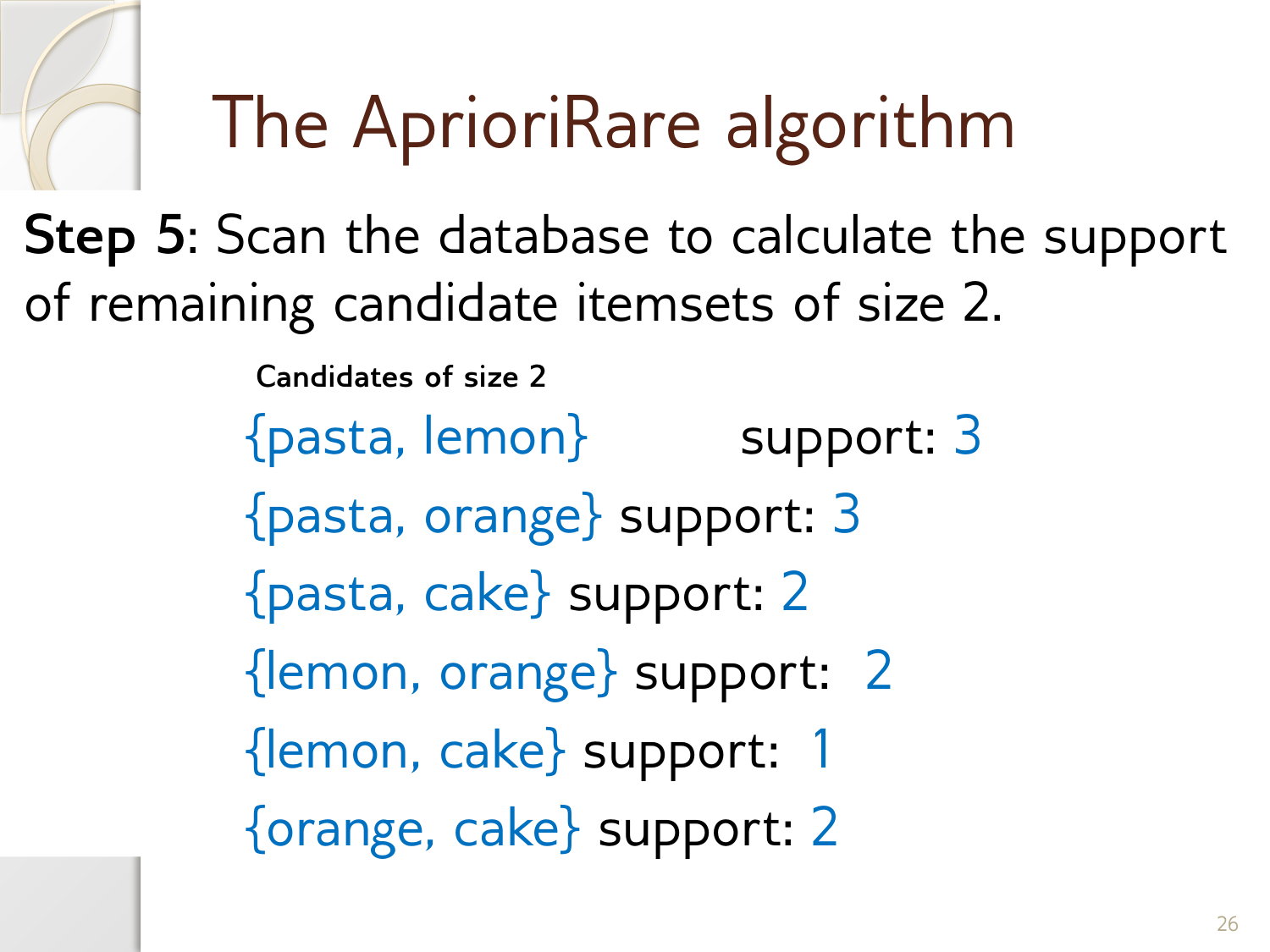

# The AprioriRare algorithm
Step 5: Scan the database to calculate the support of remaining candidate itemsets of size 2.

Candidates of size 2
{pasta, lemon}         support: 3
{pasta, orange} support: 3
{pasta, cake} support: 2
{lemon, orange} support:  2
{lemon, cake} support:  1
{orange, cake} support: 2

26